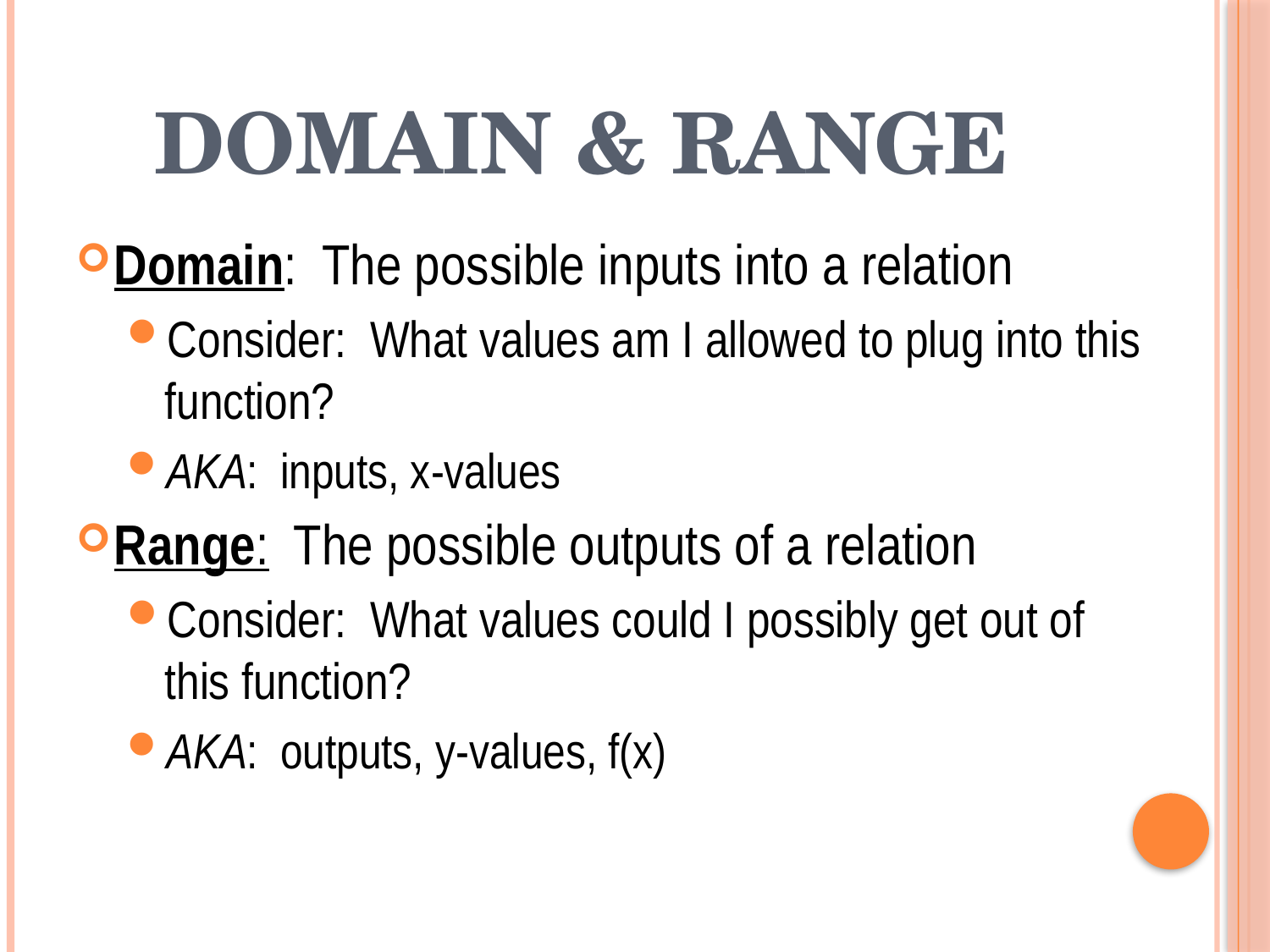

# Domain & Range
Domain:  The possible inputs into a relation
Consider:  What values am I allowed to plug into this function?
AKA:  inputs, x-values
Range:  The possible outputs of a relation
Consider:  What values could I possibly get out of this function?
AKA:  outputs, y-values, f(x)